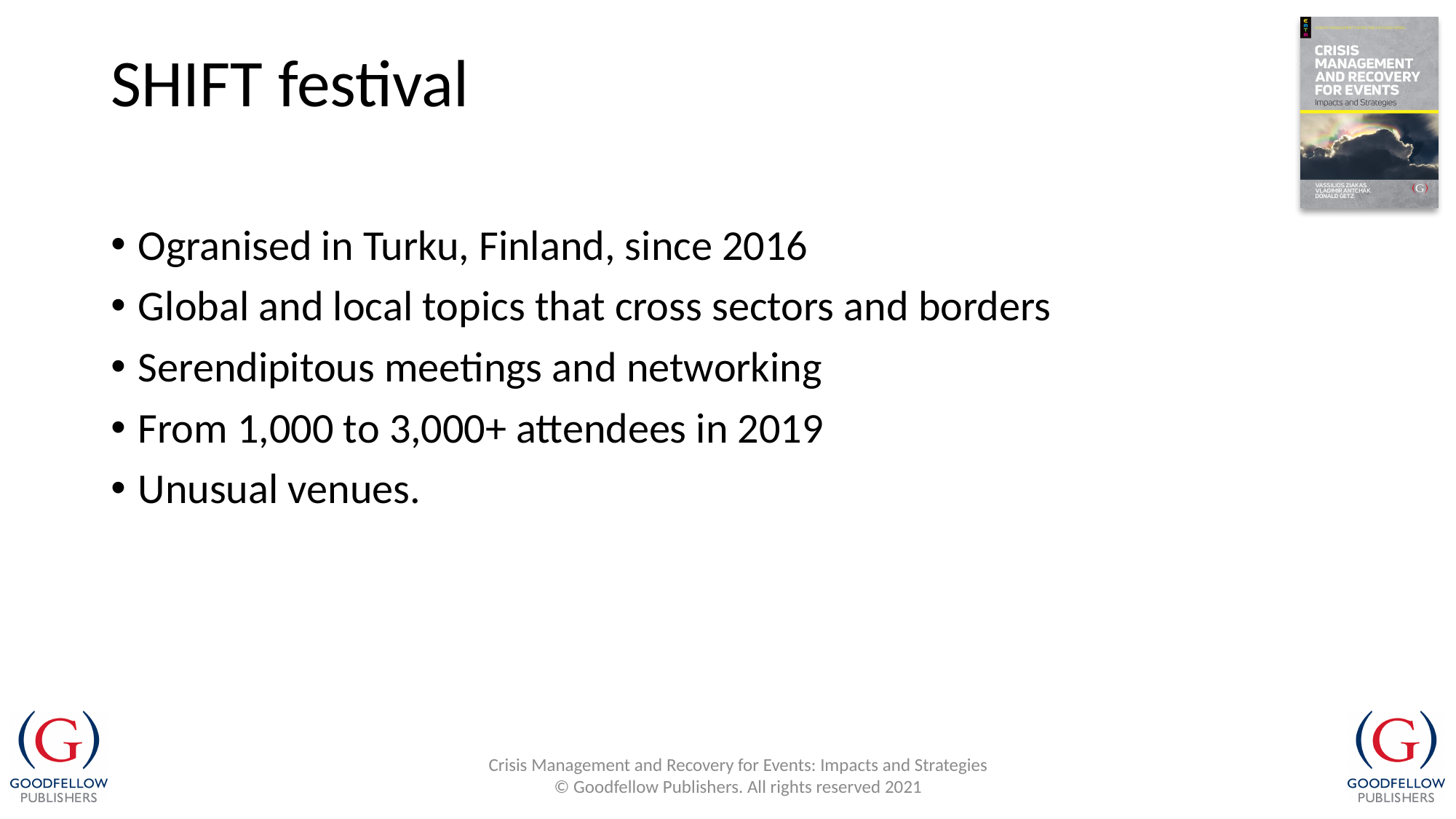

# SHIFT festival
Ogranised in Turku, Finland, since 2016
Global and local topics that cross sectors and borders
Serendipitous meetings and networking
From 1,000 to 3,000+ attendees in 2019
Unusual venues.